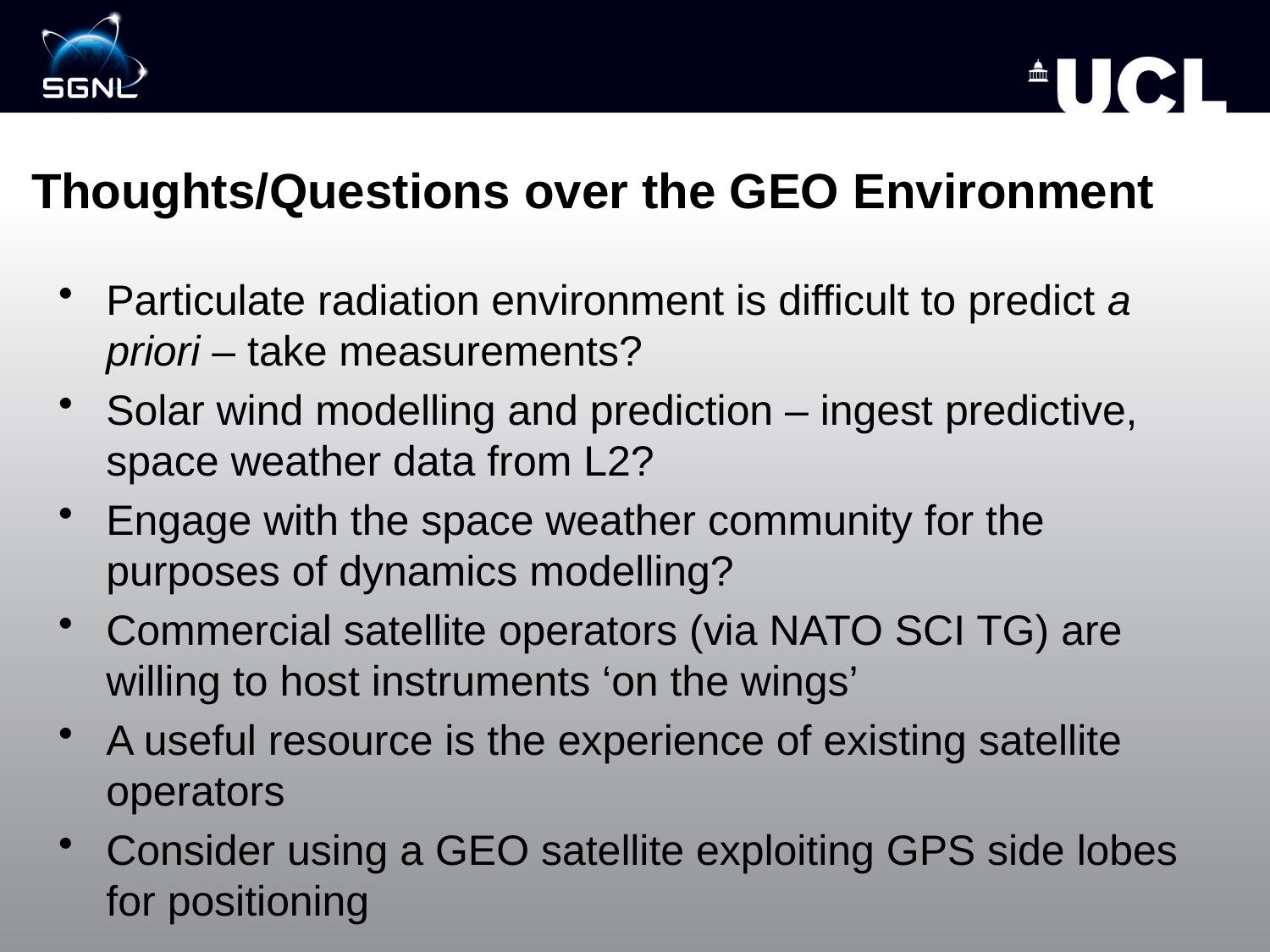

# Thoughts/Questions over the GEO Environment
Particulate radiation environment is difficult to predict a priori – take measurements?
Solar wind modelling and prediction – ingest predictive, space weather data from L2?
Engage with the space weather community for the purposes of dynamics modelling?
Commercial satellite operators (via NATO SCI TG) are willing to host instruments ‘on the wings’
A useful resource is the experience of existing satellite operators
Consider using a GEO satellite exploiting GPS side lobes for positioning